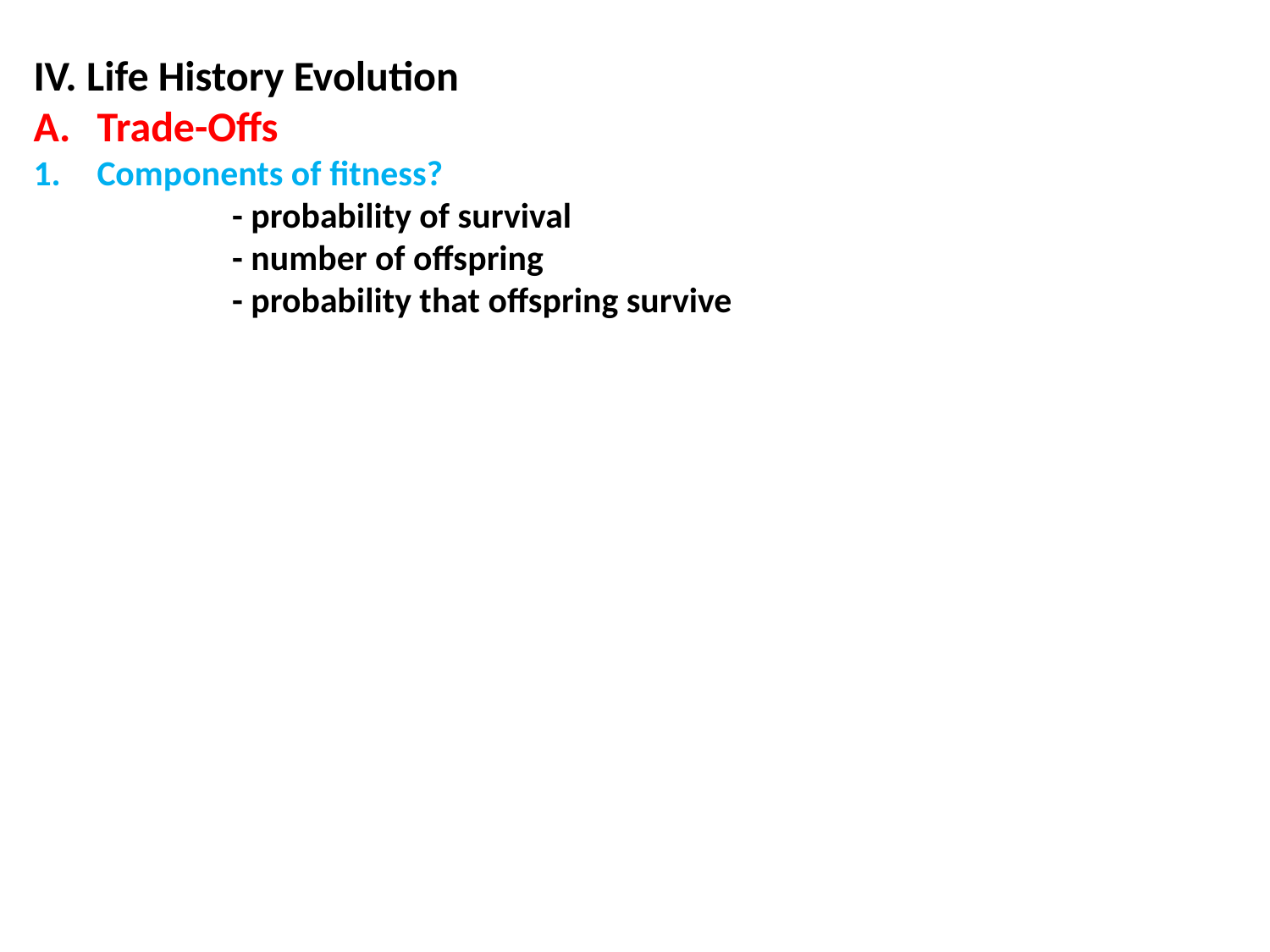

IV. Life History Evolution
Trade-Offs
Components of fitness?
		 - probability of survival
		 - number of offspring
		 - probability that offspring survive